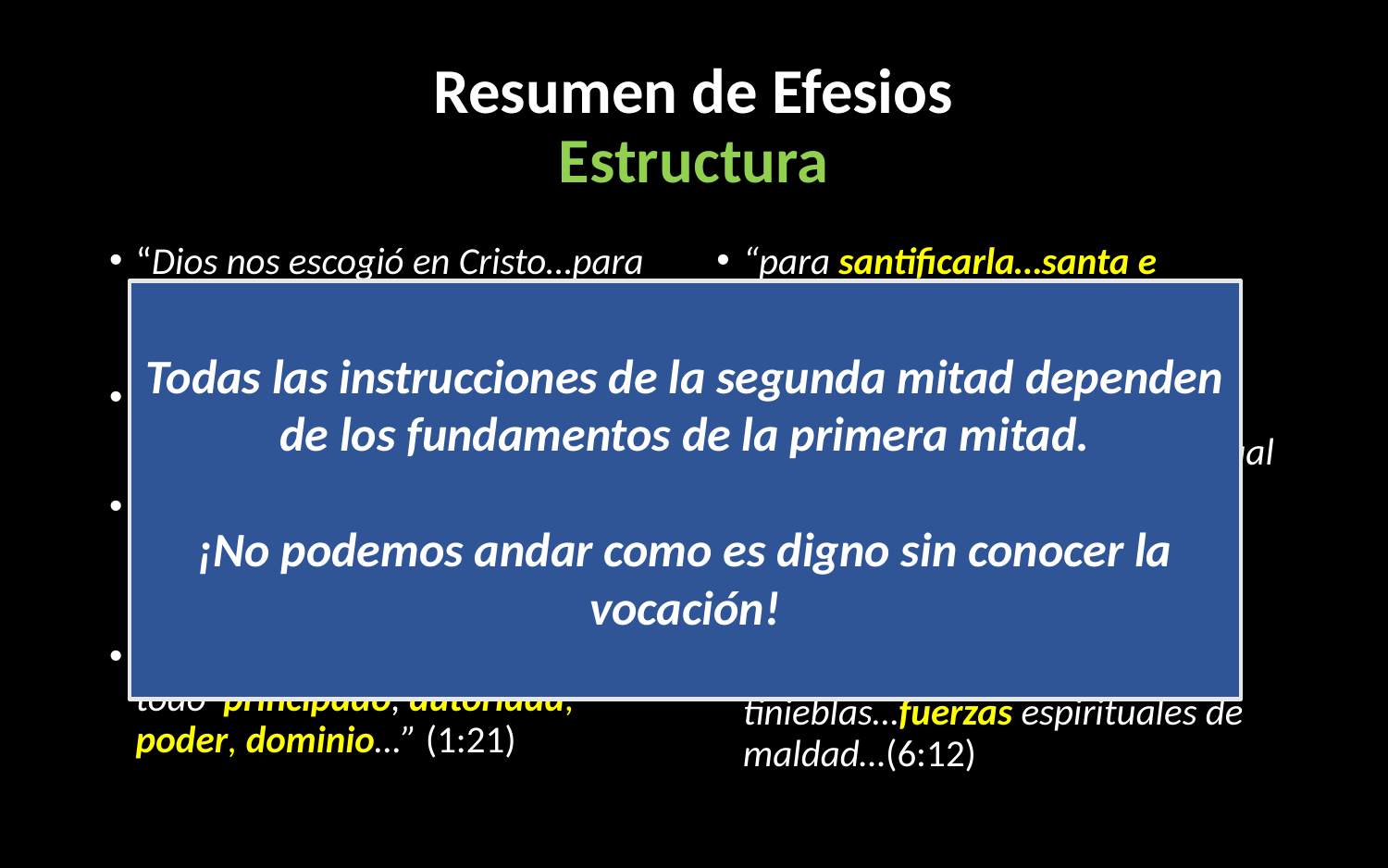

# Resumen de Efesios Estructura
“para santificarla…santa e inmaculada (5:26-27)
“imitadores de Dios como hijos amados” (5:1)
“Espíritu Santo de Dios, por el cual fueron sellados para el día de la redención” (4:30)
“Nuestra lucha… contra principados... potestades... poderes de este mundo de tinieblas…fuerzas espirituales de maldad…(6:12)
“Dios nos escogió en Cristo…para que fuéramos santos y sin mancha delante de Él. En amor” (1:4)
“…adopción como hijos…” (1:5)

“sellados en Él con el Espíritu Santo de la promesa” (1:13)

“[Cristo es] muy por encima de todo  principado, autoridad, poder, dominio…” (1:21)

Todas las instrucciones de la segunda mitad dependen de los fundamentos de la primera mitad.

¡No podemos andar como es digno sin conocer la vocación!